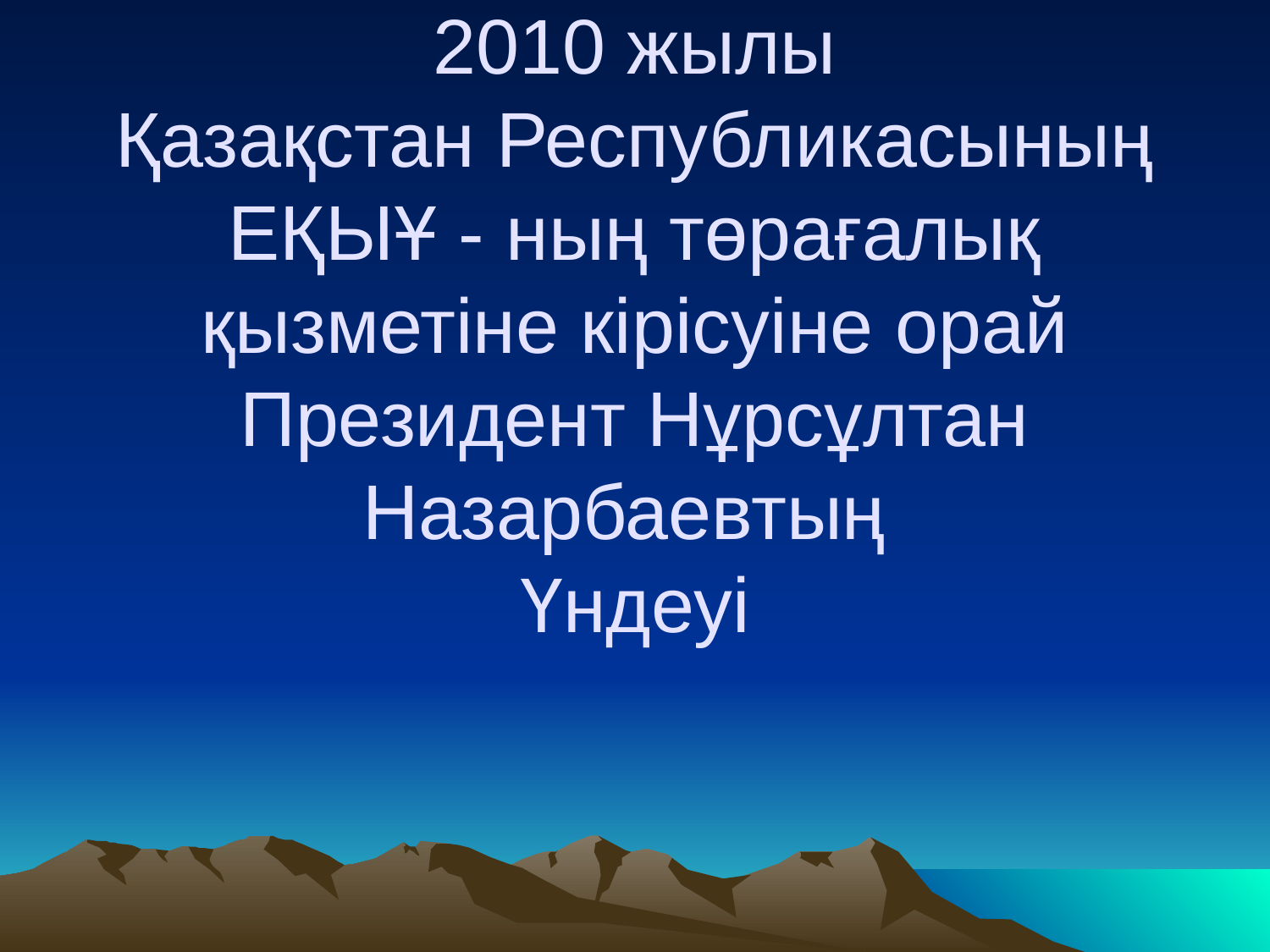

# 2010 жылы Қазақстан Республикасының ЕҚЫҰ - ның төрағалық қызметіне кірісуіне орай Президент Нұрсұлтан Назарбаевтың Үндеуі